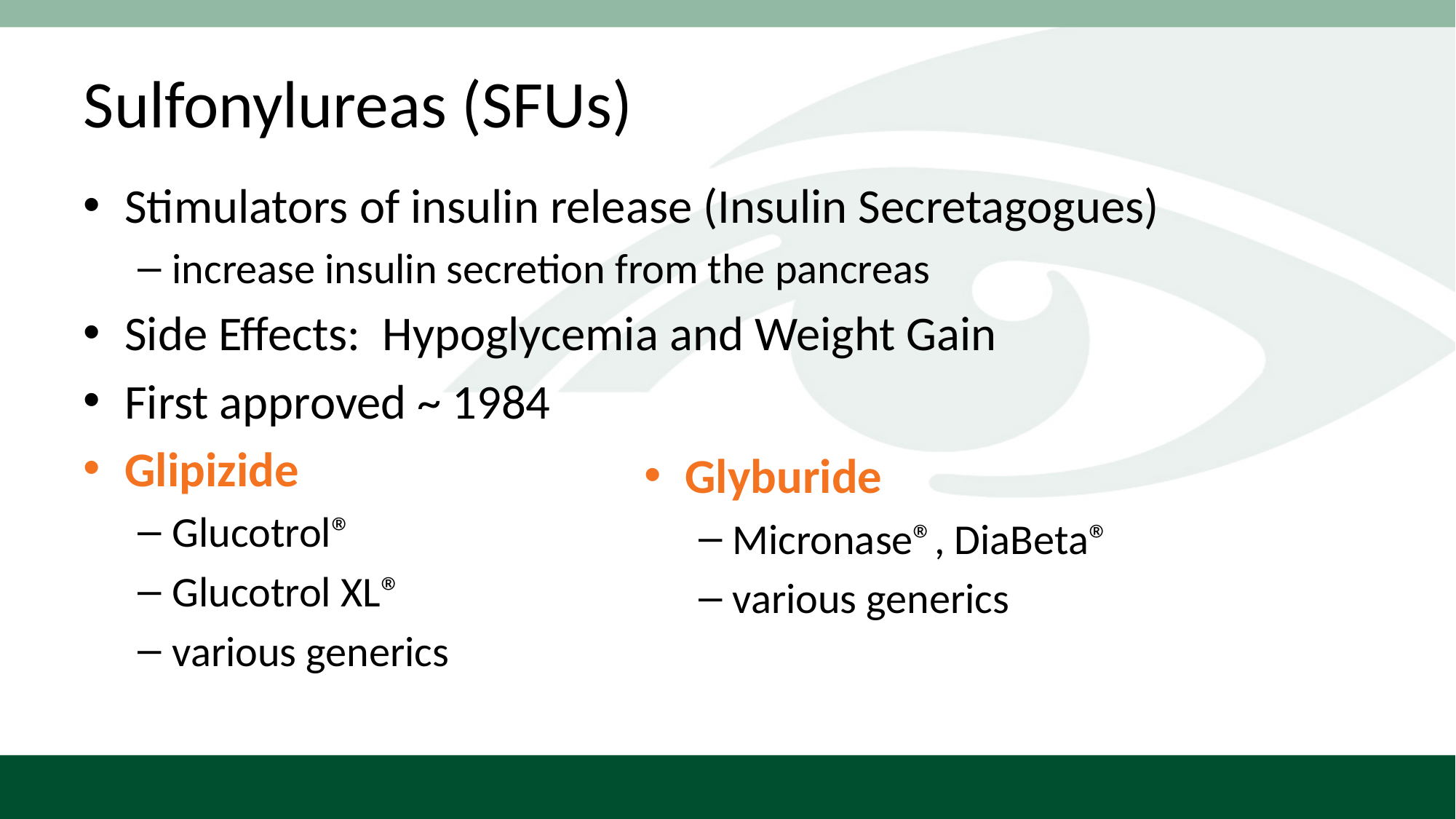

# Sulfonylureas (SFUs)
Stimulators of insulin release (Insulin Secretagogues)
increase insulin secretion from the pancreas
Side Effects:  Hypoglycemia and Weight Gain
First approved ~ 1984
Glipizide
Glucotrol®
Glucotrol XL®
various generics

Glyburide
Micronase®, DiaBeta®
various generics